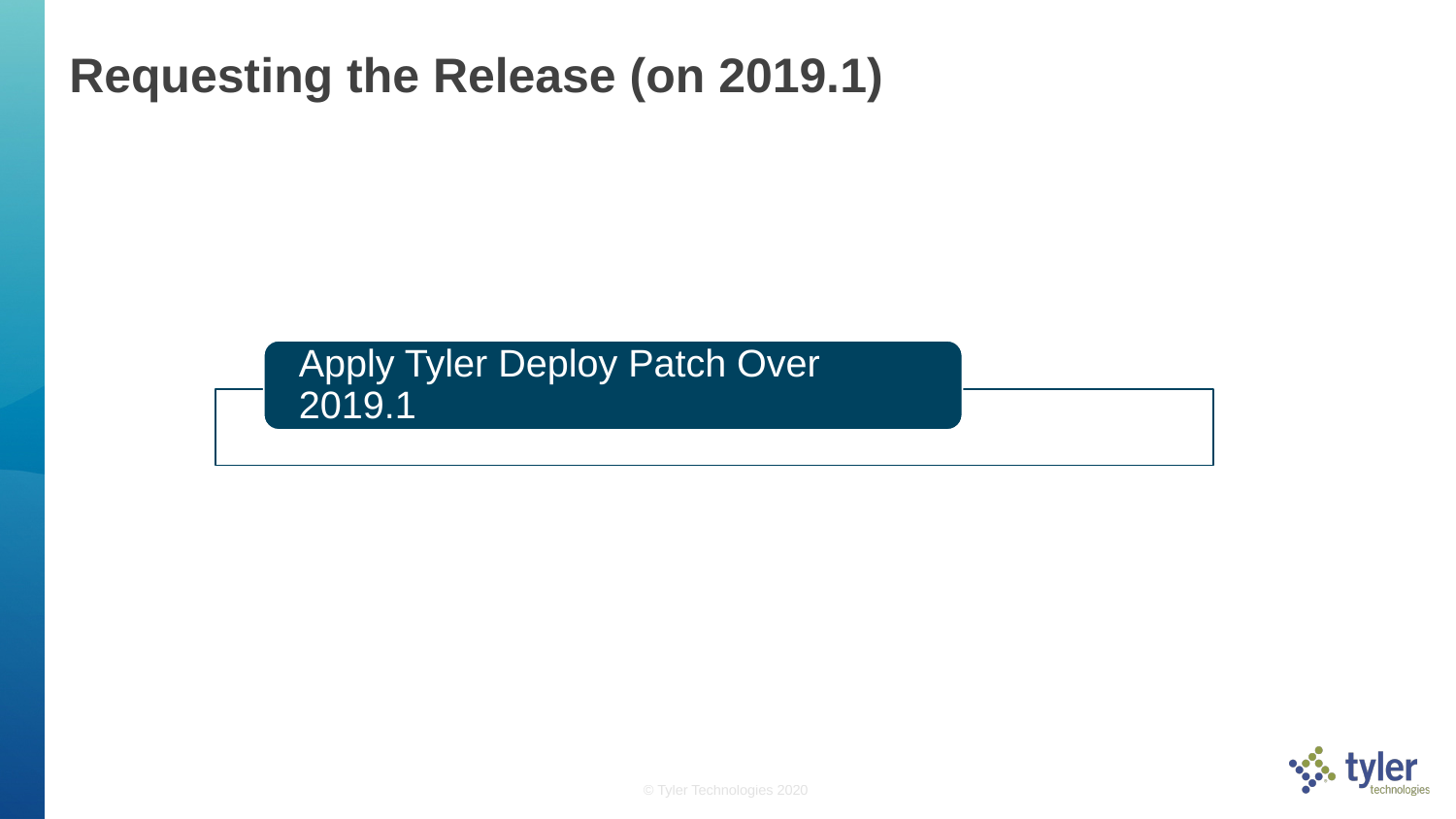

# Requesting the Release (on 2019.1)
Apply Tyler Deploy Patch Over 2019.1